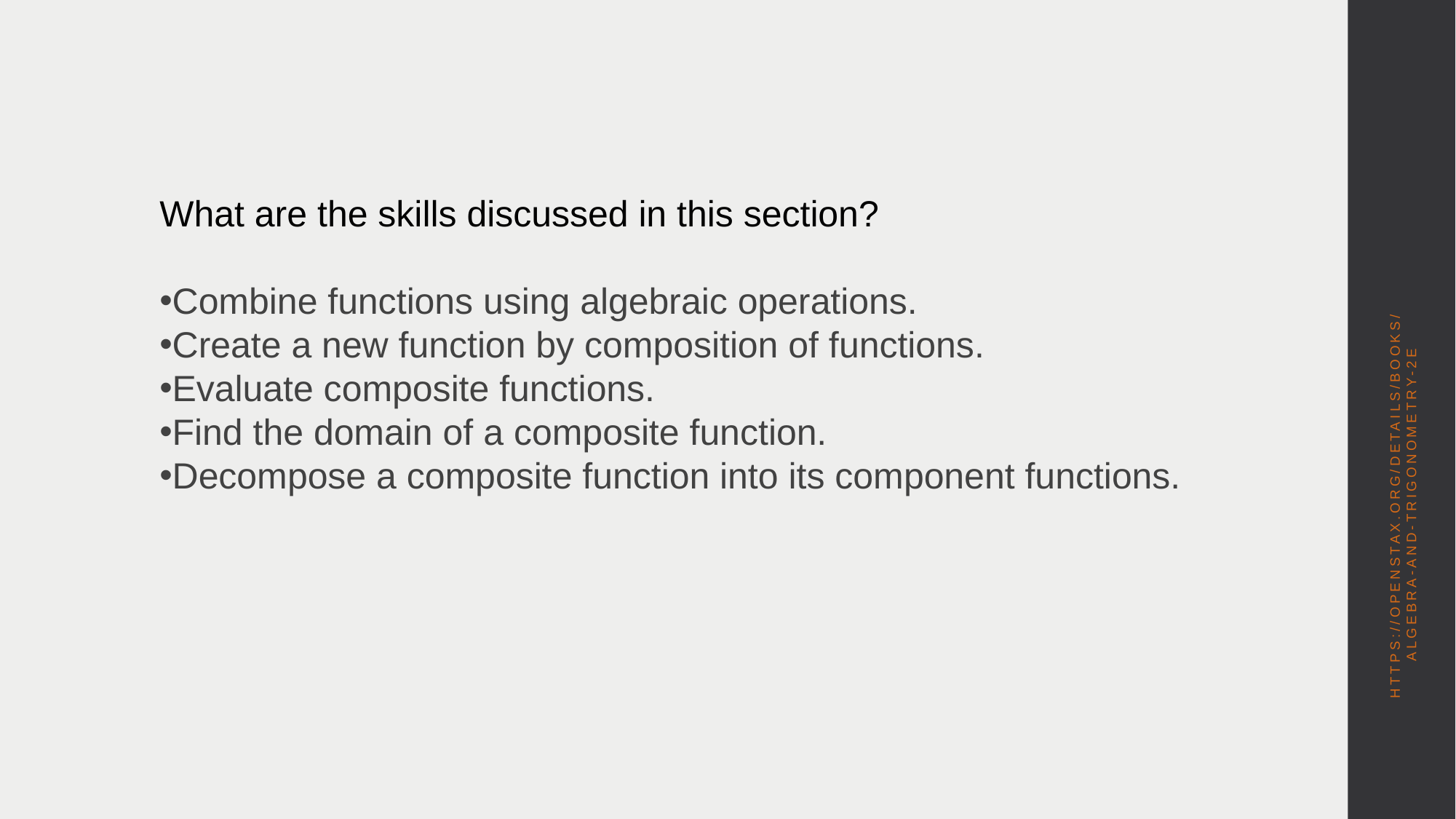

What are the skills discussed in this section?

Combine functions using algebraic operations.
Create a new function by composition of functions.
Evaluate composite functions.
Find the domain of a composite function.
Decompose a composite function into its component functions.

https://openstax.org/details/books/algebra-and-trigonometry-2e